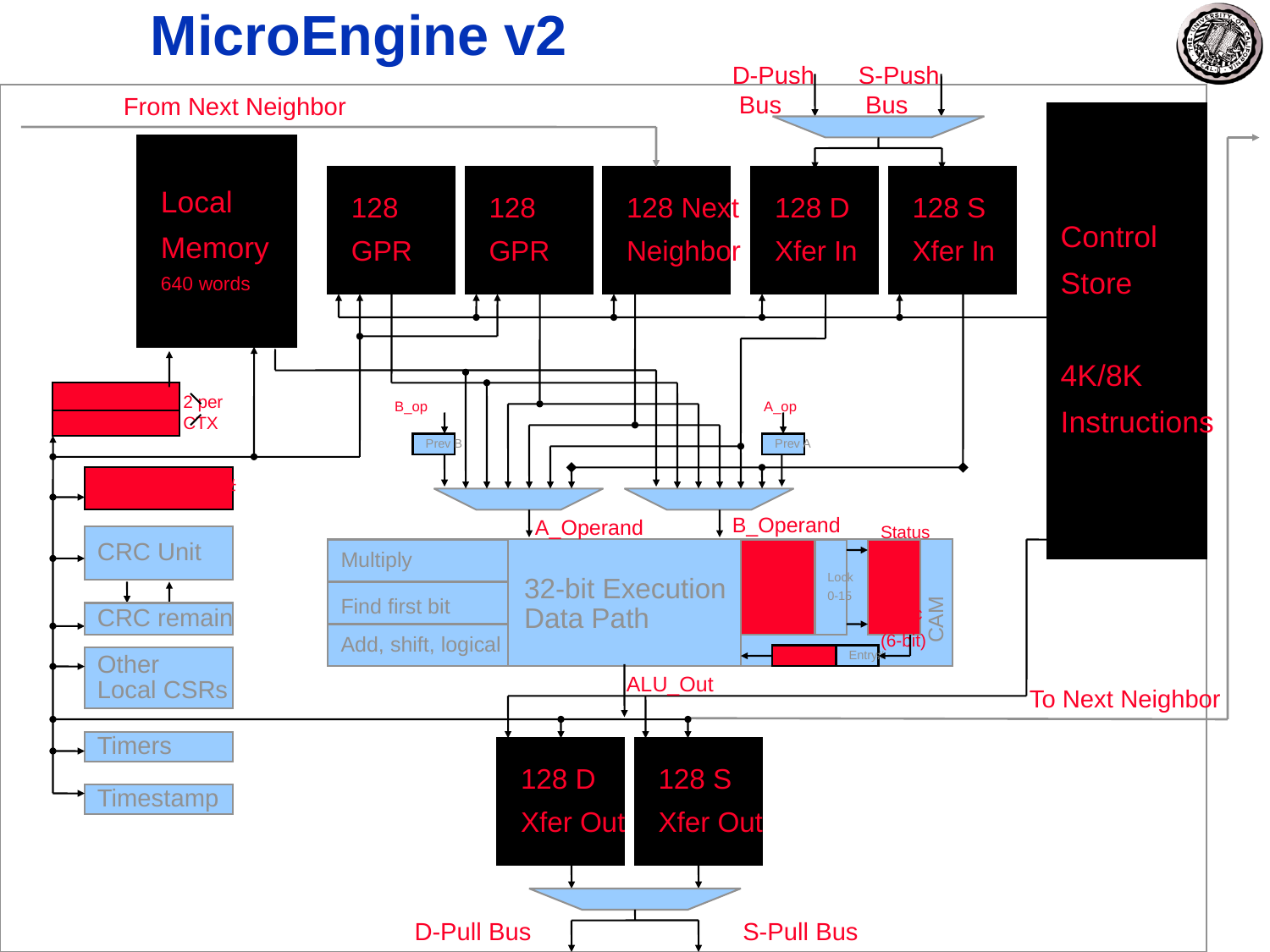

# MicroEngine v2

D-Push
 Bus
S-Push
 Bus

From Next Neighbor
Control
Store

4K/8K
Instructions

Local
Memory
640 words

128
GPR

128
GPR

128 Next
Neighbor

128 D
Xfer In

128 S
Xfer In

LM Addr 1

2 per
CTX
B_op
A_op

LM Addr 0

Prev B
Prev A

P-Random #

B_Operand
A_Operand

CRC Unit

Multiply

TAGs
0-15
Lock
0-15
Status
and
LRU
Logic
(6-bit)

32-bit Execution
Data Path

Find first bit
CAM
CRC remain
Add, shift, logical

Status
Entry#
Other
Local CSRs

ALU_Out

To Next Neighbor

Timers

128 D
Xfer Out

128 S
Xfer Out

Timestamp

D-Pull Bus

S-Pull Bus